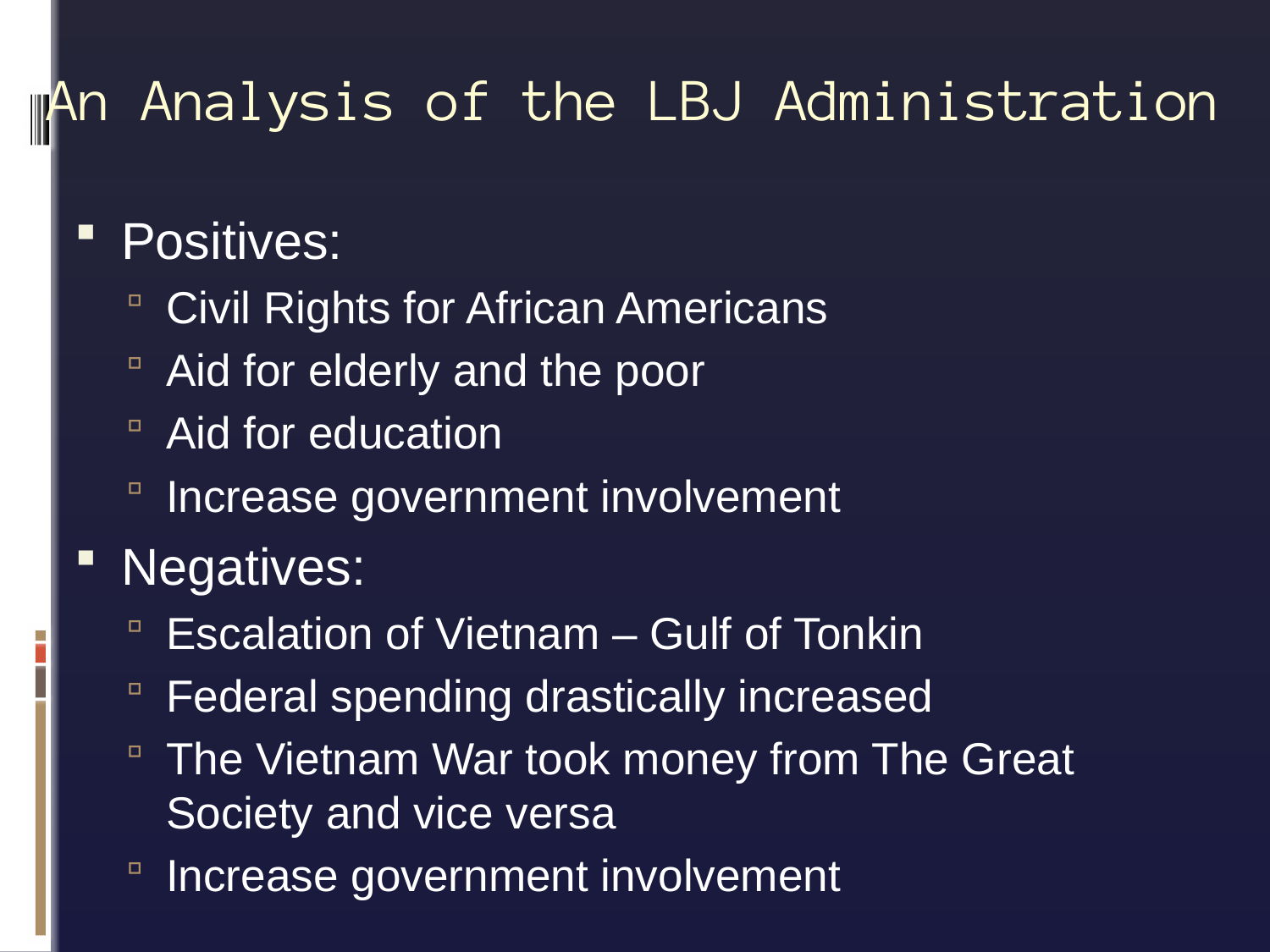

# An Analysis of the LBJ Administration
Positives:
Civil Rights for African Americans
Aid for elderly and the poor
Aid for education
Increase government involvement
Negatives:
Escalation of Vietnam – Gulf of Tonkin
Federal spending drastically increased
The Vietnam War took money from The Great Society and vice versa
Increase government involvement